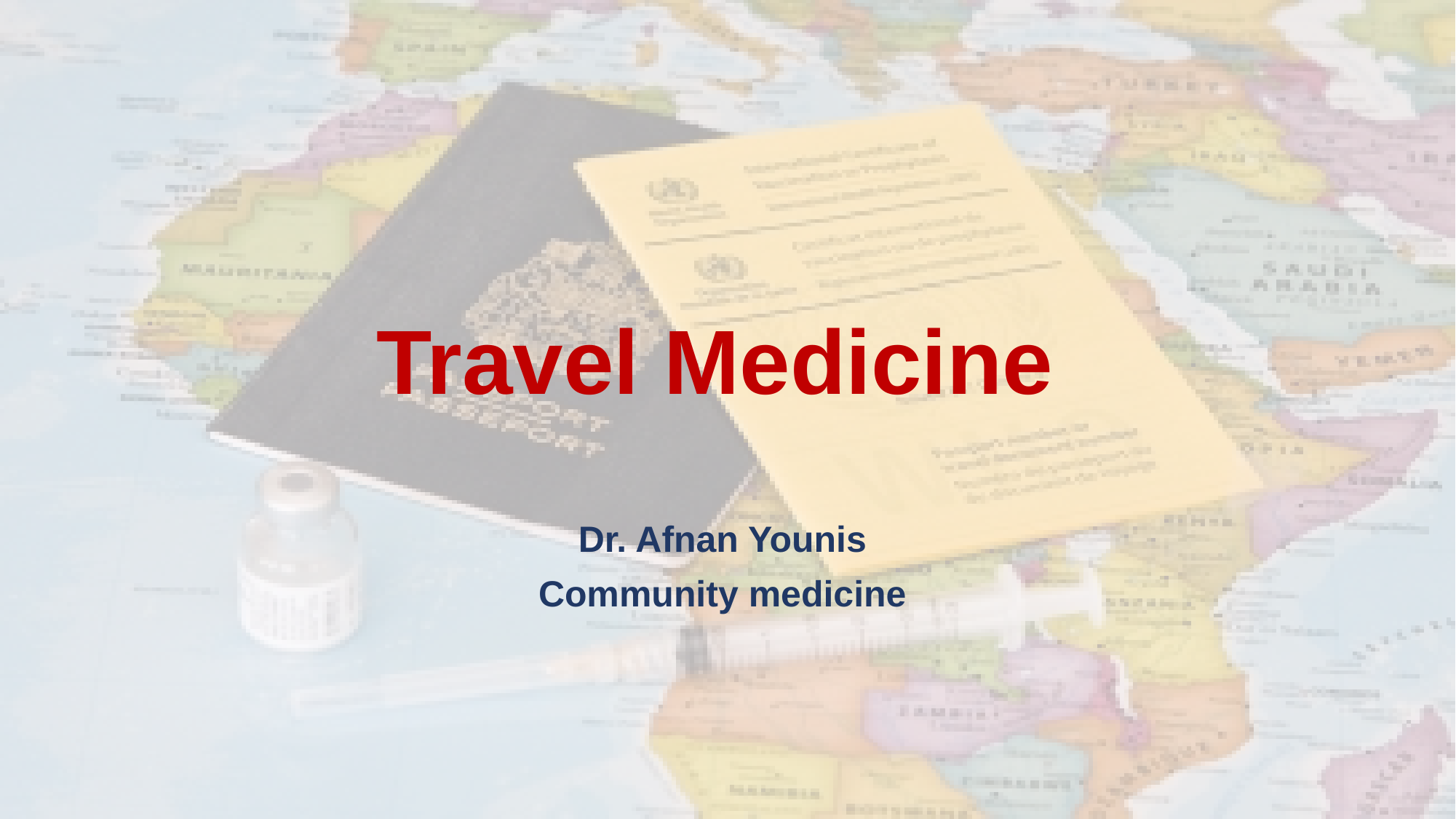

# Travel Medicine
Dr. Afnan Younis
Community medicine